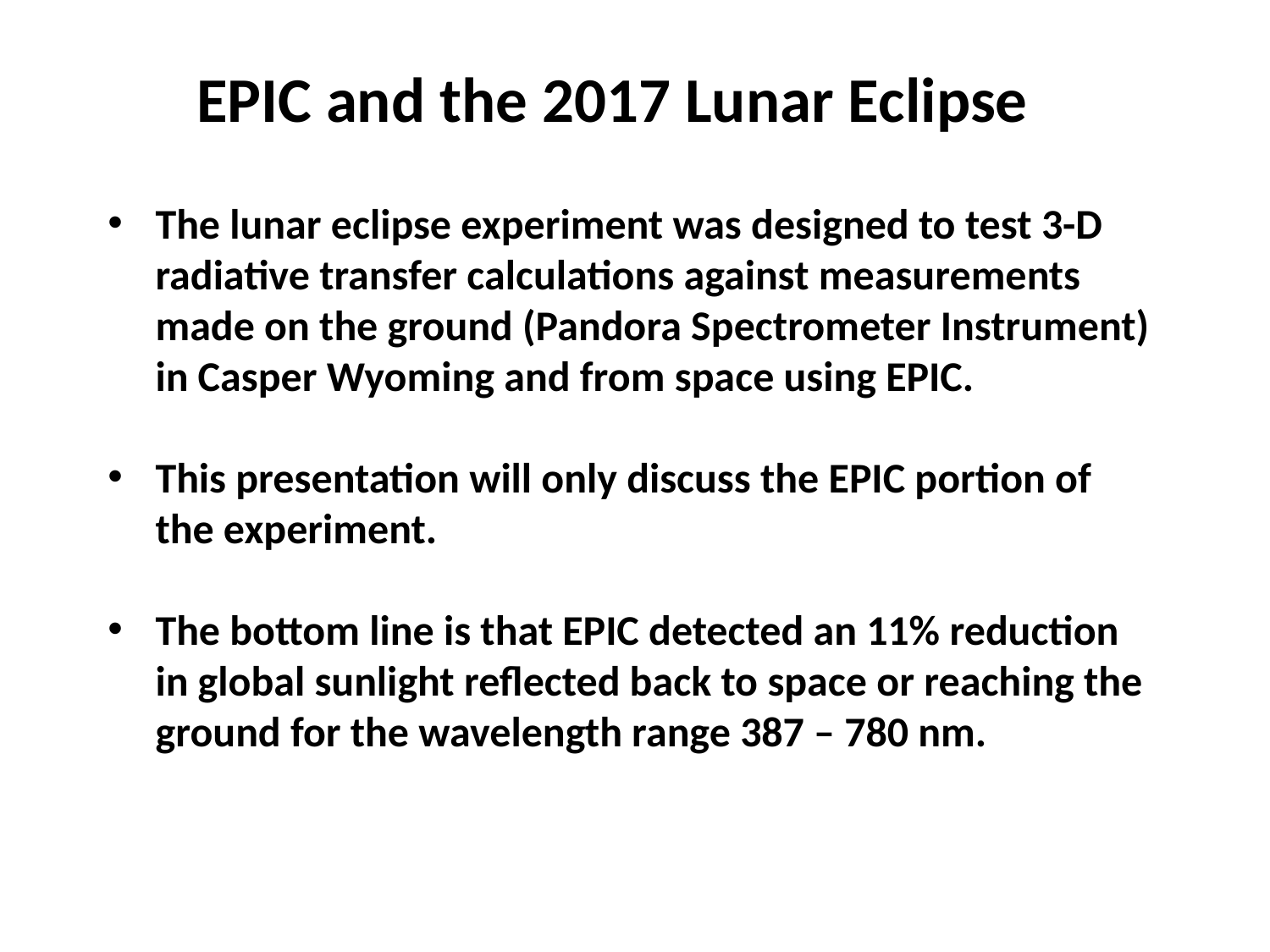

EPIC and the 2017 Lunar Eclipse
The lunar eclipse experiment was designed to test 3-D radiative transfer calculations against measurements made on the ground (Pandora Spectrometer Instrument) in Casper Wyoming and from space using EPIC.

This presentation will only discuss the EPIC portion of the experiment.

The bottom line is that EPIC detected an 11% reduction in global sunlight reflected back to space or reaching the ground for the wavelength range 387 – 780 nm.